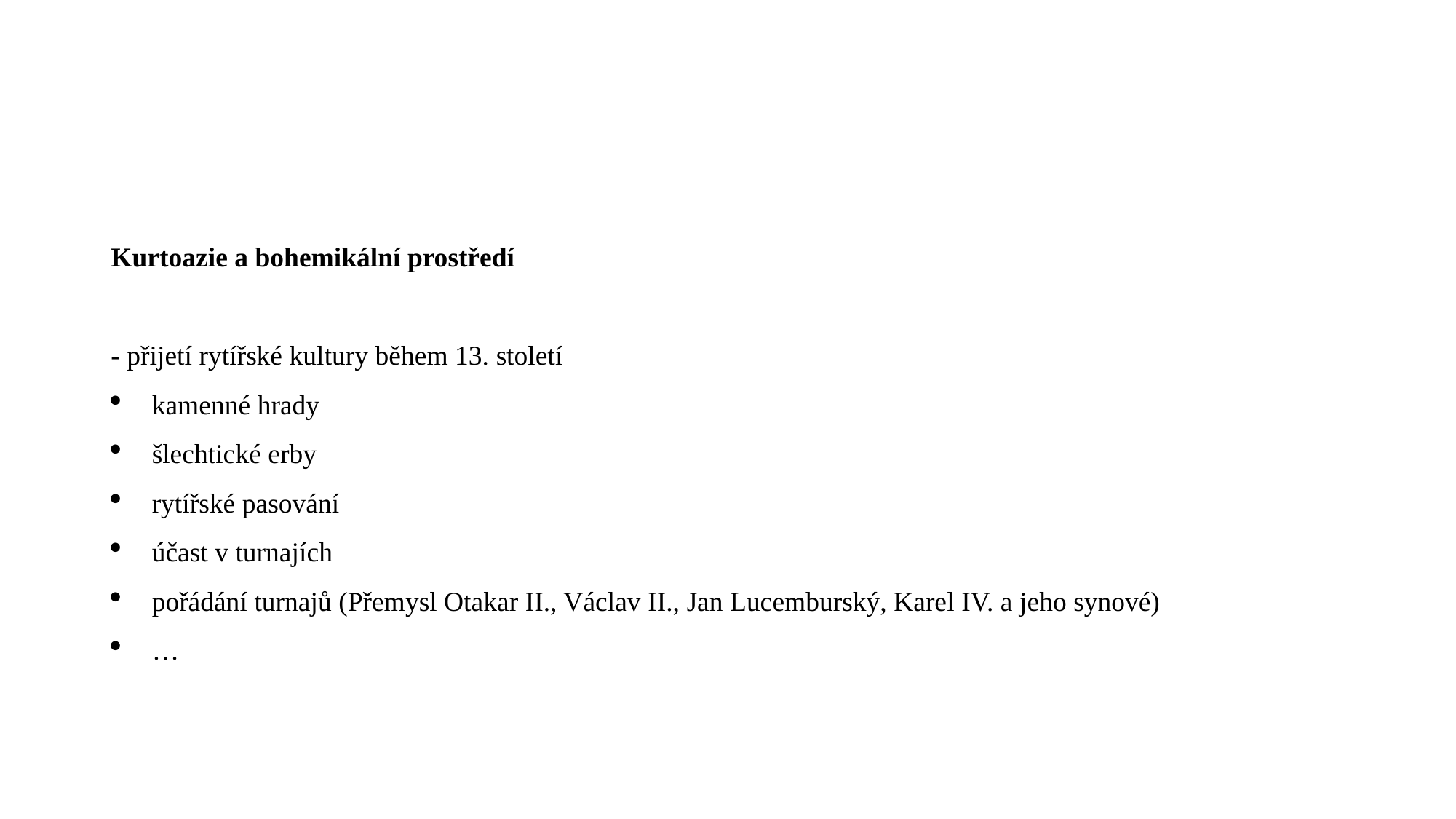

#
Kurtoazie a bohemikální prostředí

- přijetí rytířské kultury během 13. století
kamenné hrady
šlechtické erby
rytířské pasování
účast v turnajích
pořádání turnajů (Přemysl Otakar II., Václav II., Jan Lucemburský, Karel IV. a jeho synové)
…